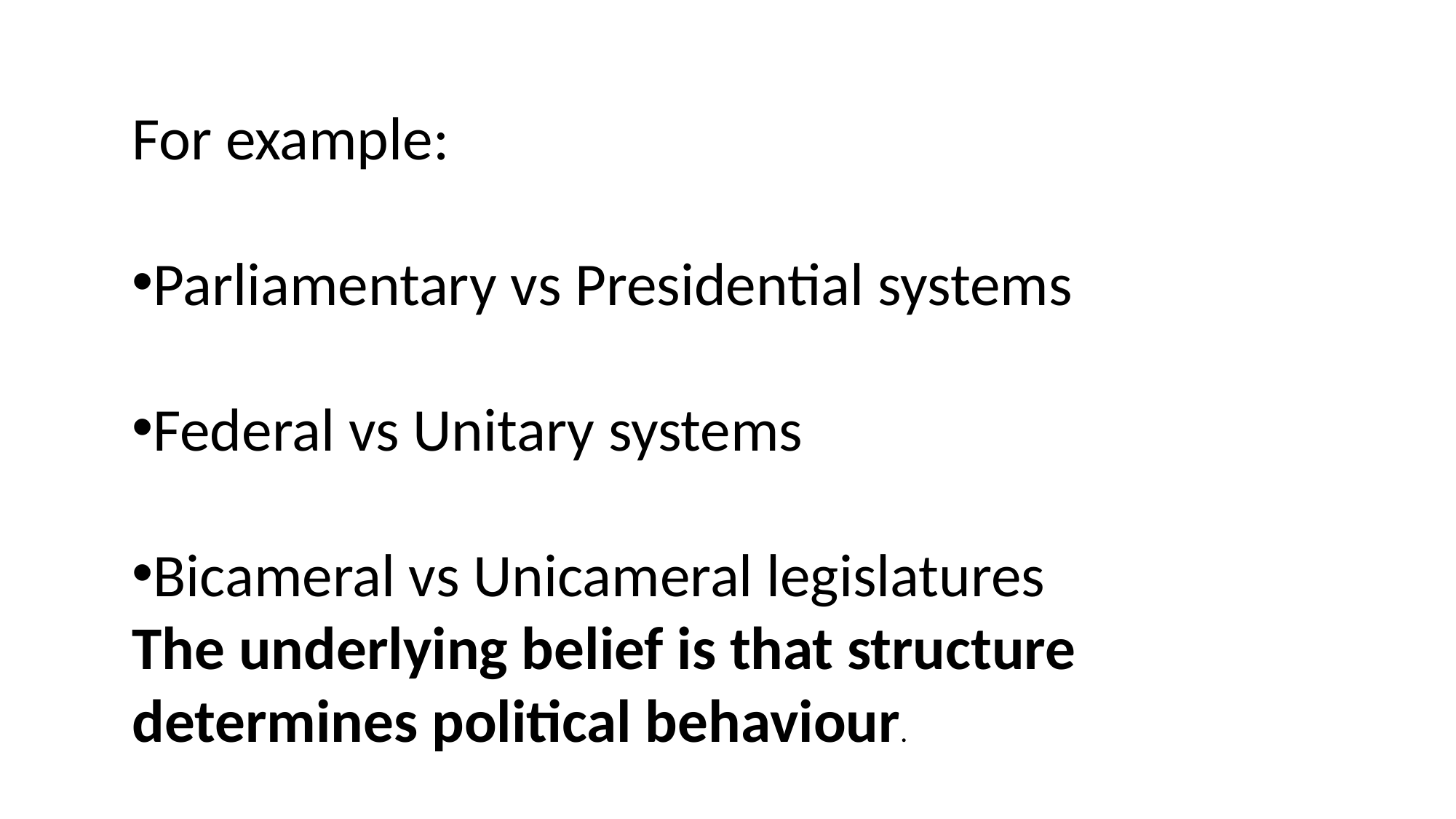

For example:

Parliamentary vs Presidential systems

Federal vs Unitary systems

Bicameral vs Unicameral legislatures
The underlying belief is that structure determines political behaviour.